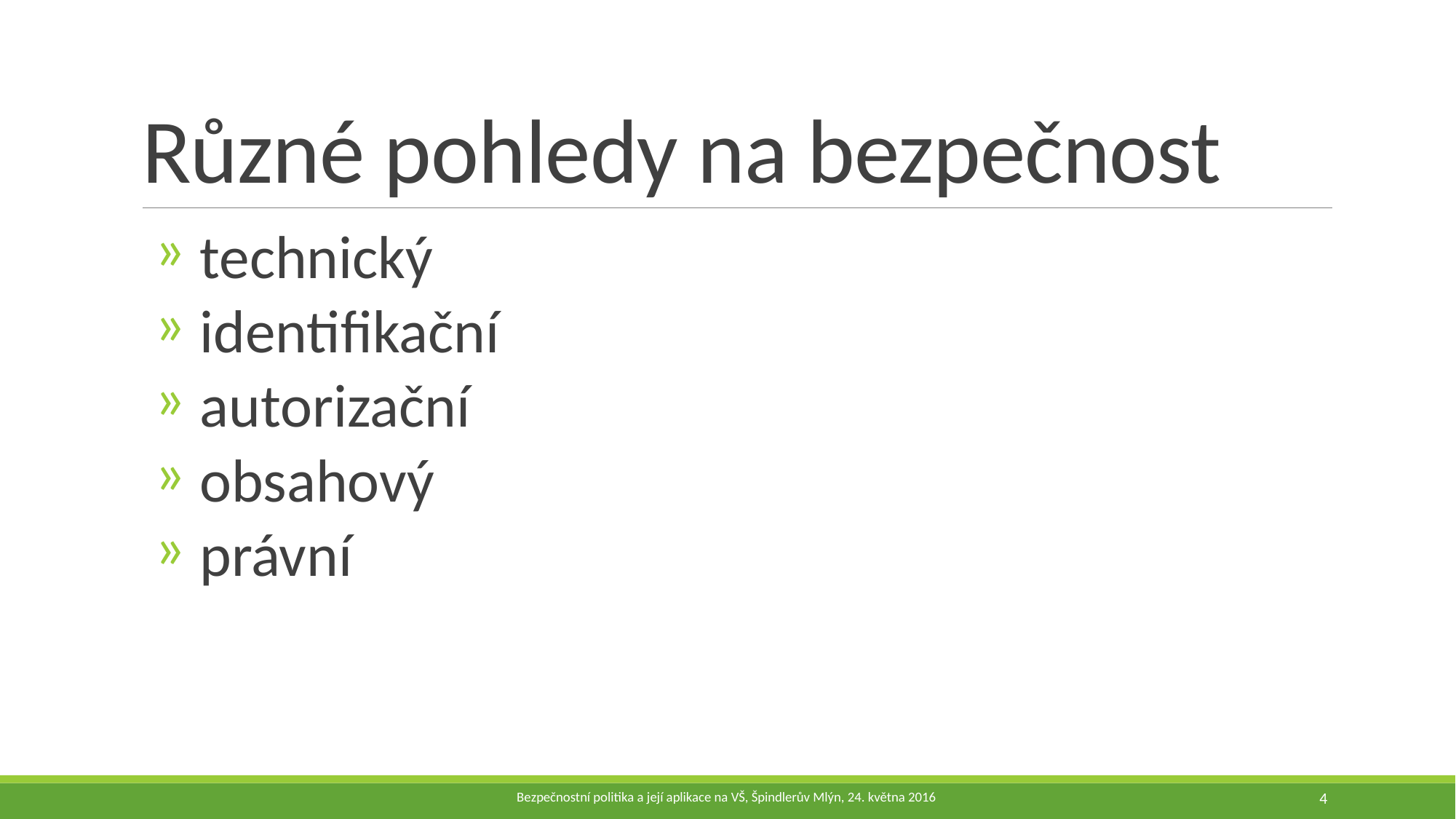

# Různé pohledy na bezpečnost
 technický
 identifikační
 autorizační
 obsahový
 právní

Bezpečnostní politika a její aplikace na VŠ, Špindlerův Mlýn, 24. května 2016
4